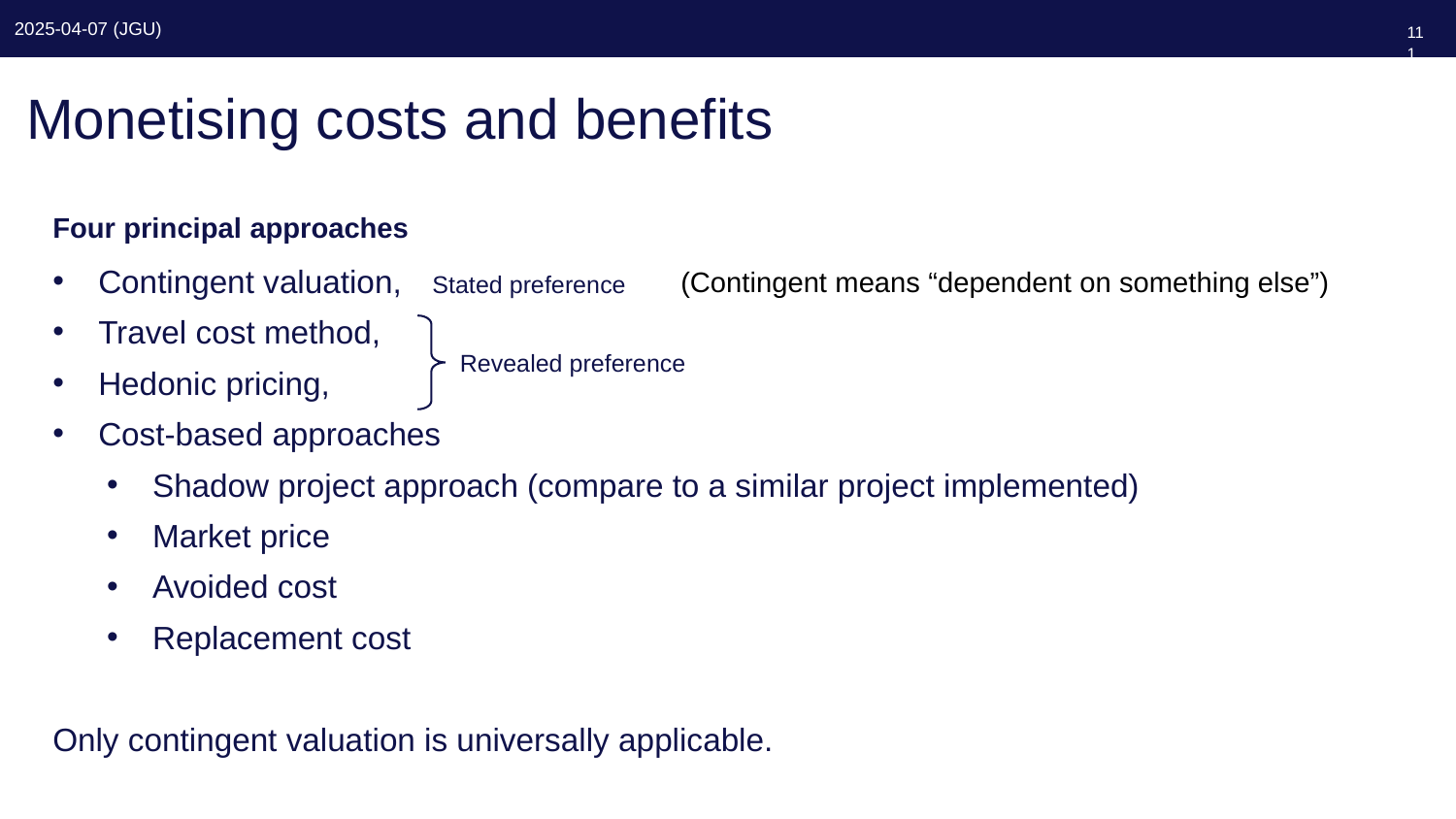

111
# Monetising costs and benefits
Four principal approaches
Contingent valuation,
Travel cost method,
Hedonic pricing,
Cost-based approaches
Shadow project approach (compare to a similar project implemented)
Market price
Avoided cost
Replacement cost

Only contingent valuation is universally applicable.
(Contingent means “dependent on something else”)
Stated preference

Revealed preference